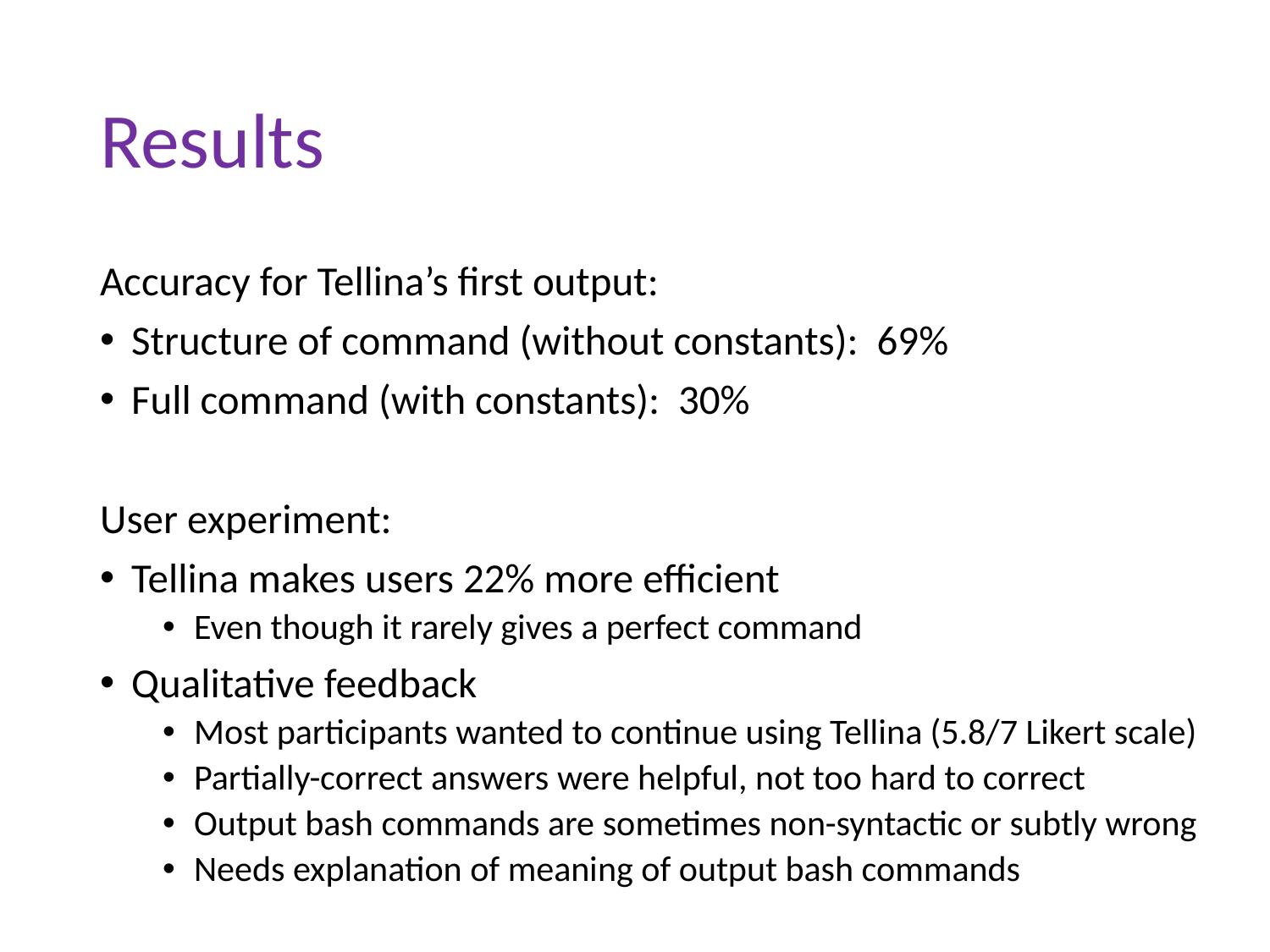

# Results
Accuracy for Tellina’s first output:
Structure of command (without constants):  69%
Full command (with constants):  30%

User experiment:
Tellina makes users 22% more efficient
Even though it rarely gives a perfect command
Qualitative feedback
Most participants wanted to continue using Tellina (5.8/7 Likert scale)
Partially-correct answers were helpful, not too hard to correct
Output bash commands are sometimes non-syntactic or subtly wrong
Needs explanation of meaning of output bash commands